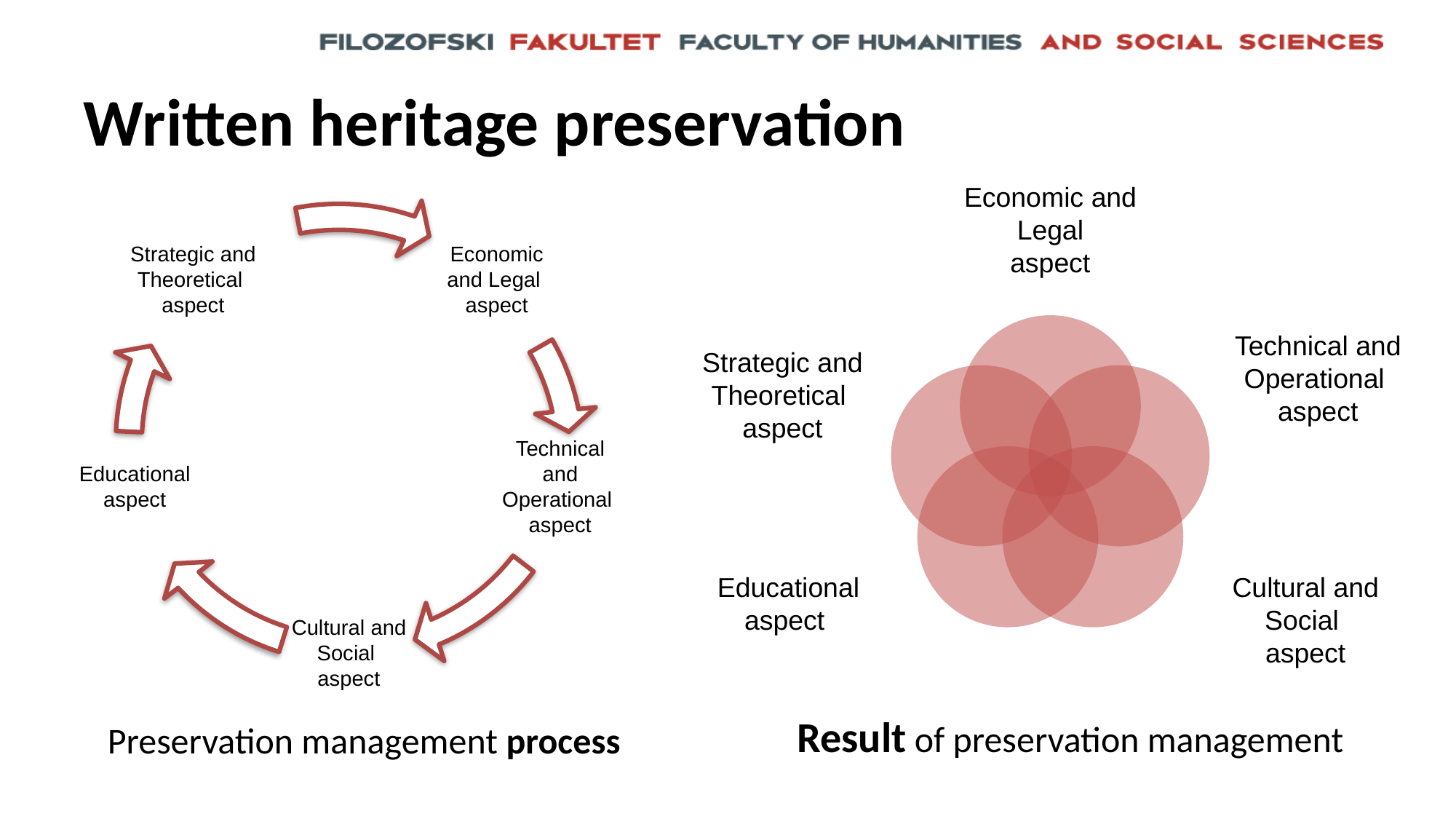

# Written heritage preservation
Economic and Legal
aspect
Technical and Operational
aspect

Cultural and Social
aspect
Educational
aspect

Strategic and Theoretical
aspect
Economic and Legal
aspect
Technical and Operational
aspect

Cultural and Social
aspect
Educational
aspect

Strategic and Theoretical
aspect
Result of preservation management
Preservation management process